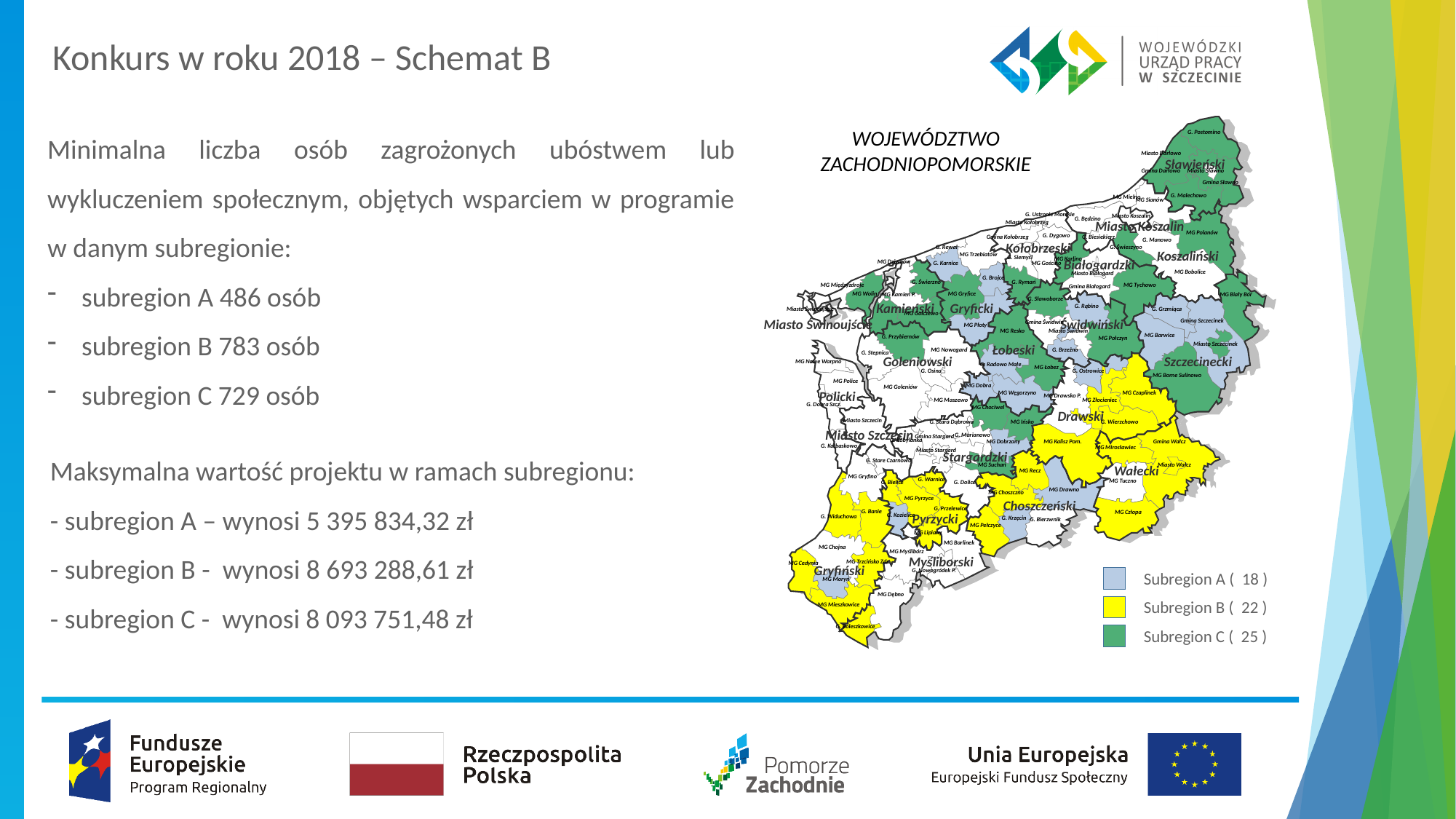

# Konkurs w roku 2018 – Schemat B
WOJEWÓDZTWO ZACHODNIOPOMORSKIE

G. Postomino

Miasto Darłowo

Sławieński
Gmina Darłowo

Miasto Sławno

Gmina Sławno

G. Malechowo

MG Mielno

MG Sianów

G. Ustronie Morskie

Miasto Koszalin

G. Będzino

Miasto Koszalin
Miasto Kołobrzeg

MG Polanów

G. Dygowo

Gmina Kołobrzeg

G. Biesiekierz

G. Manowo

Kołobrzeski

G. Rewal

G. Świeszyno

Koszaliński
MG Trzebiatów

G. Siemyśl

MG Karlino

Białogardzki
MG Dziwnów

G. Karnice

MG Gościno

MG Bobolice

Miasto Białogard

G. Brojce

G. Świerzno

G. Rymań

MG Międzyzdroje

MG Tychowo

Gmina Białogard

MG Wolin

MG Gryfice

MG Kamień P.

MG Biały Bór

G. Sławoborze

Kamieński
Gryficki

G. Rąbino

Miasto Świnoujście

G. Grzmiąca

MG Golczewo

Miasto Świnoujście

Świdwiński
Gmina Szczecinek

Gmina Świdwin

MG Płoty

MG Resko

Miasto Świdwin

MG Barwice

G. Przybiernów

MG Połczyn

Miasto Szczecinek

Łobeski

MG Nowogard

G. Brzeżno

G. Stepnica

Goleniowski
Szczecinecki
MG Nowe Warpno

G. Radowo Małe

MG Łobez

G. Osina

G. Ostrowice

MG Borne Sulinowo

MG Police

MG Dobra

MG Goleniów

Policki
MG Węgorzyno

MG Czaplinek

MG Drawsko P.

MG Maszewo

MG Złocieniec

G. Dobra Szcz.

MG Chociwel

Drawski

Miasto Szczecin

G. Stara Dąbrowa

MG Ińsko

G. Wierzchowo

Miasto Szczecin

G. Marianowo

Gmina Stargard

G. Kobylanka

MG Dobrzany

MG Kalisz Pom.

Gmina Wałcz

G. Kołbaskowo

MG Mirosławiec

Miasto Stargard

Stargardzki

G. Stare Czarnowo

MG Suchań

Miasto Wałcz

Wałecki

MG Recz

MG Gryfino

G. Warnice

MG Tuczno

G. Bielice

G. Dolice

MG Drawno

MG Choszczno

MG Pyrzyce

Choszczeński

G. Przelewice

G. Banie

MG Człopa

Pyrzycki

G. Kozielice

G. Widuchowa

G. Krzęcin

G. Bierzwnik

MG Pełczyce

MG Lipiany

MG Barlinek

MG Chojna

MG Myślibórz

Myśliborski

MG Trzcińsko Zdr.

MG Cedynia

Gryfiński
G. Nowogródek P.

Subregion A (  18 )
MG Moryń

MG Dębno

MG Mieszkowice

Subregion B (  22 )

G. Boleszkowice

Subregion C (  25 )
Minimalna liczba osób zagrożonych ubóstwem lub wykluczeniem społecznym, objętych wsparciem w programie w danym subregionie:
subregion A 486 osób
subregion B 783 osób
subregion C 729 osób

Maksymalna wartość projektu w ramach subregionu:
- subregion A – wynosi 5 395 834,32 zł
- subregion B -  wynosi 8 693 288,61 zł
- subregion C -  wynosi 8 093 751,48 zł